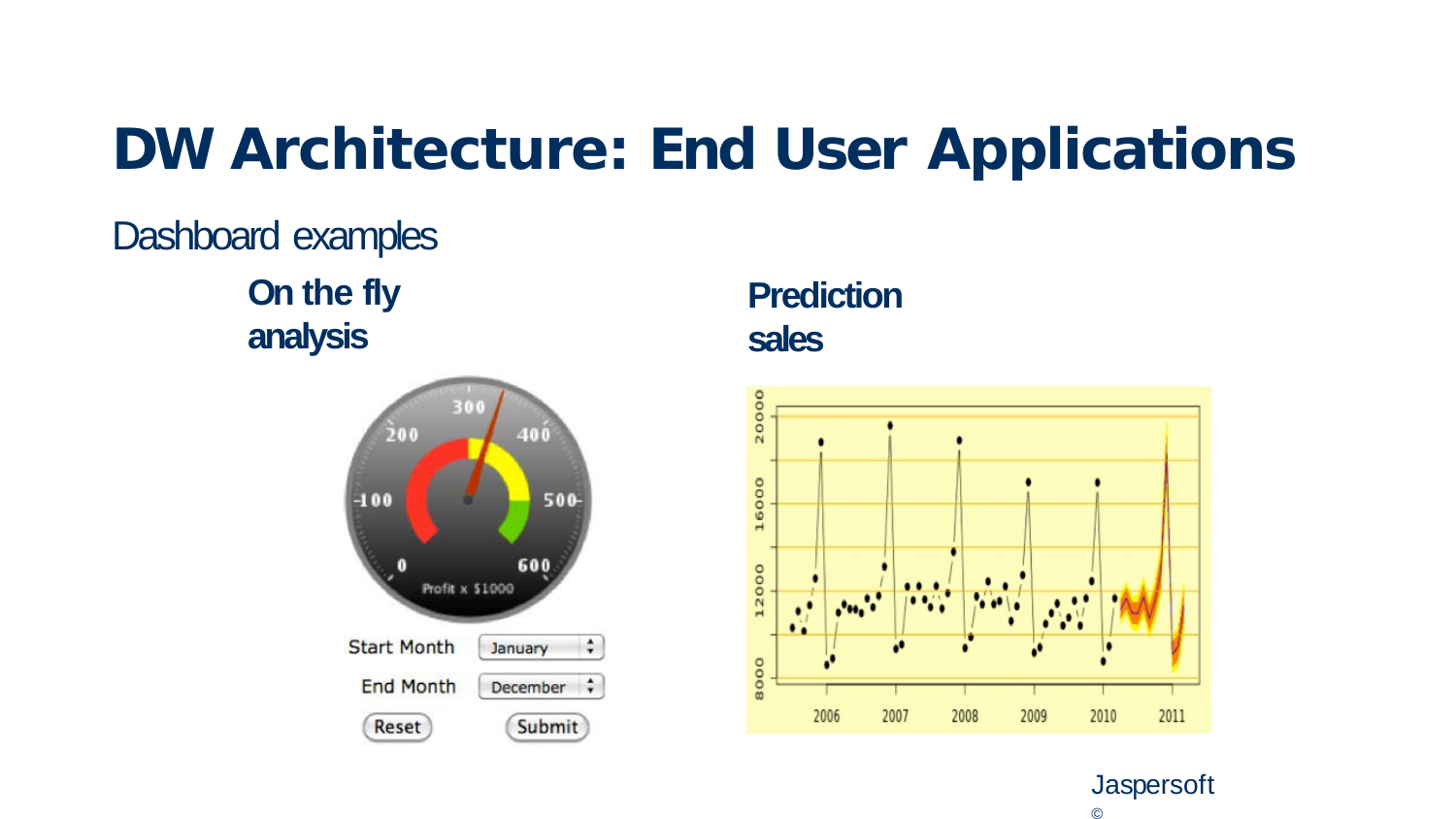

DW Architecture: End User Applications
Dashboard examples
On the fly analysis
Prediction sales

Jaspersoft©